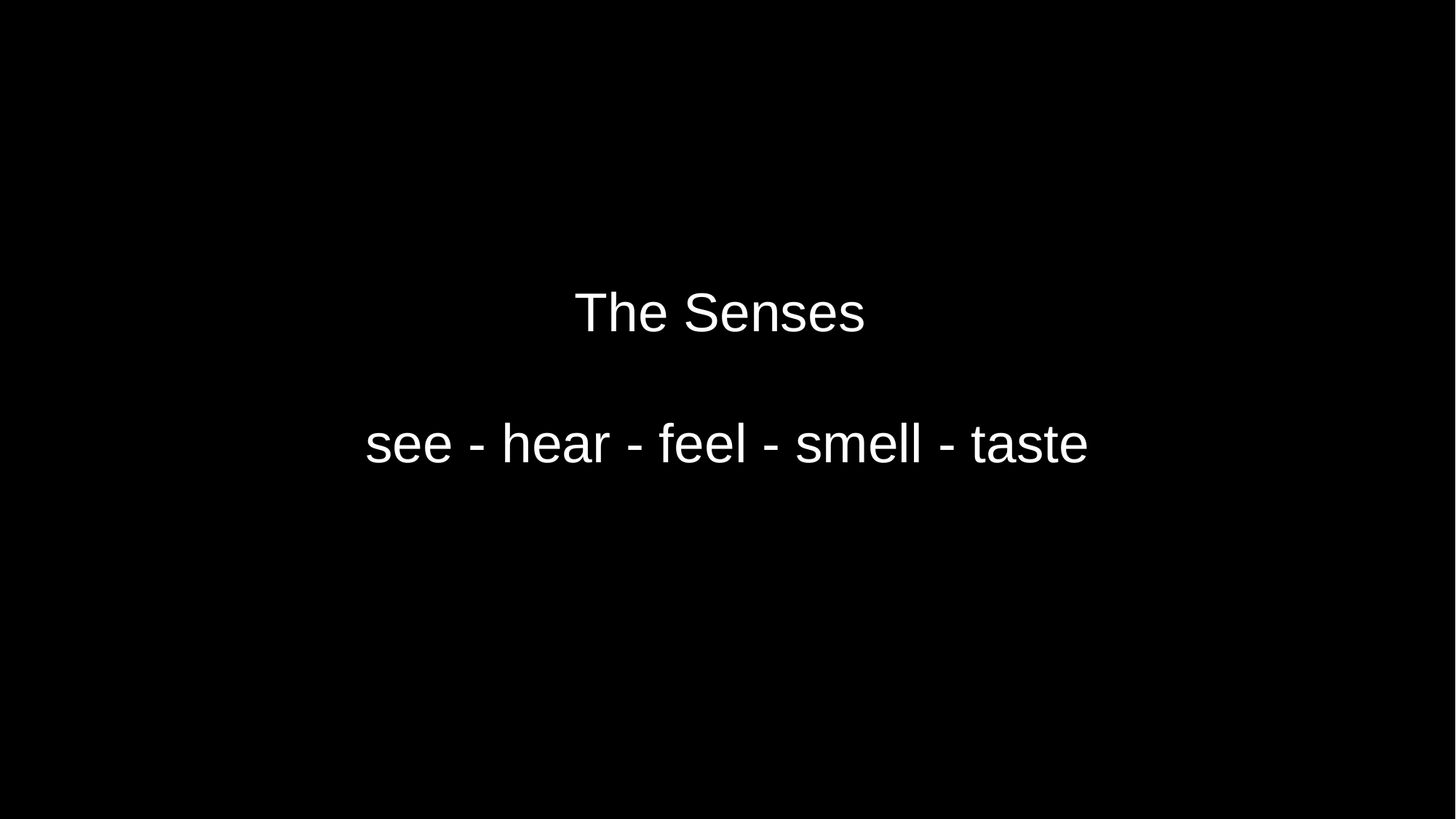

The Senses

see - hear - feel - smell - taste